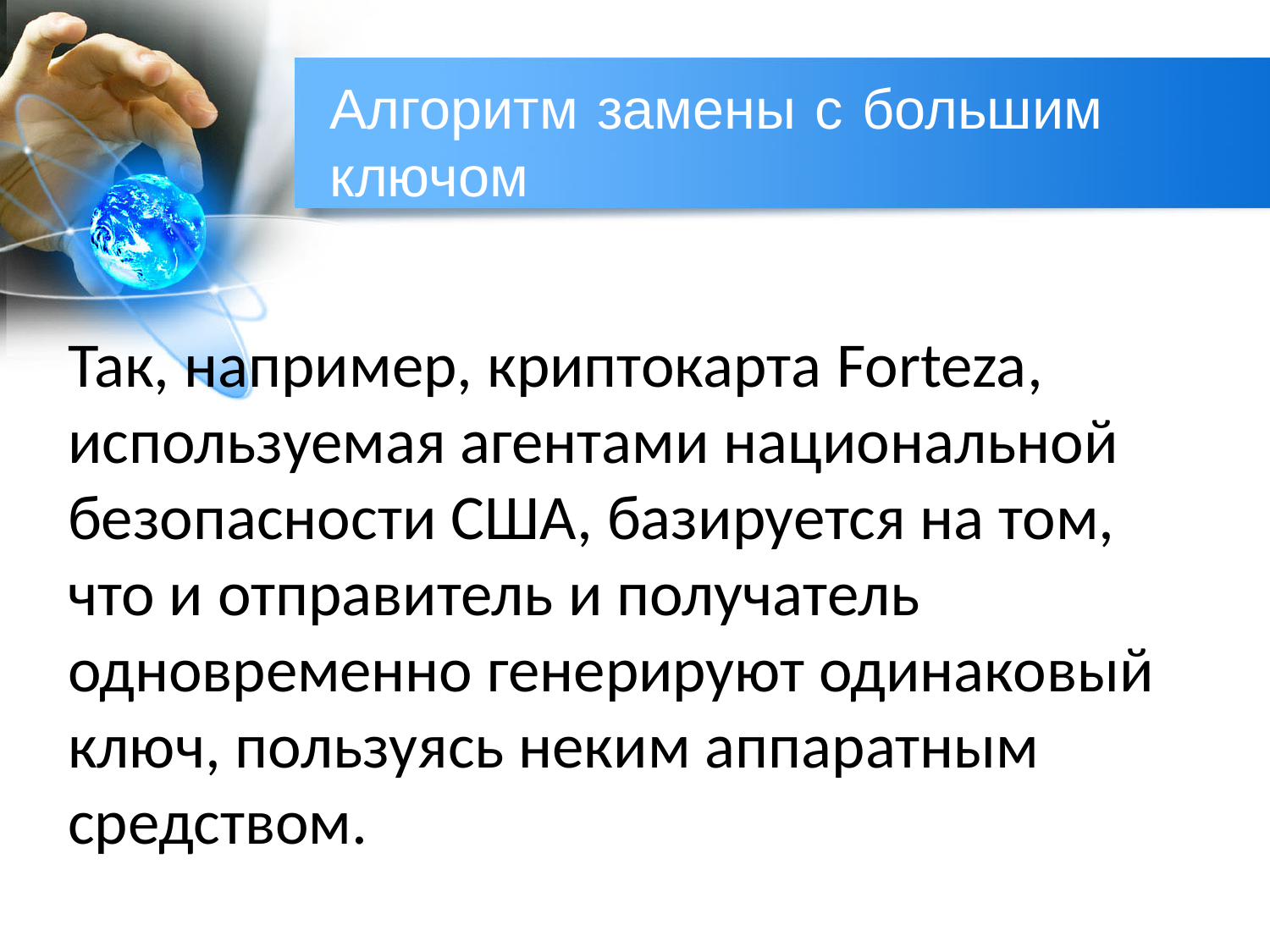

# Алгоритм замены с большим ключом

Так, например, криптокарта Forteza, используемая агентами национальной безопасности США, базируется на том, что и отправитель и получатель одновременно генерируют одинаковый ключ, пользуясь неким аппаратным средством.